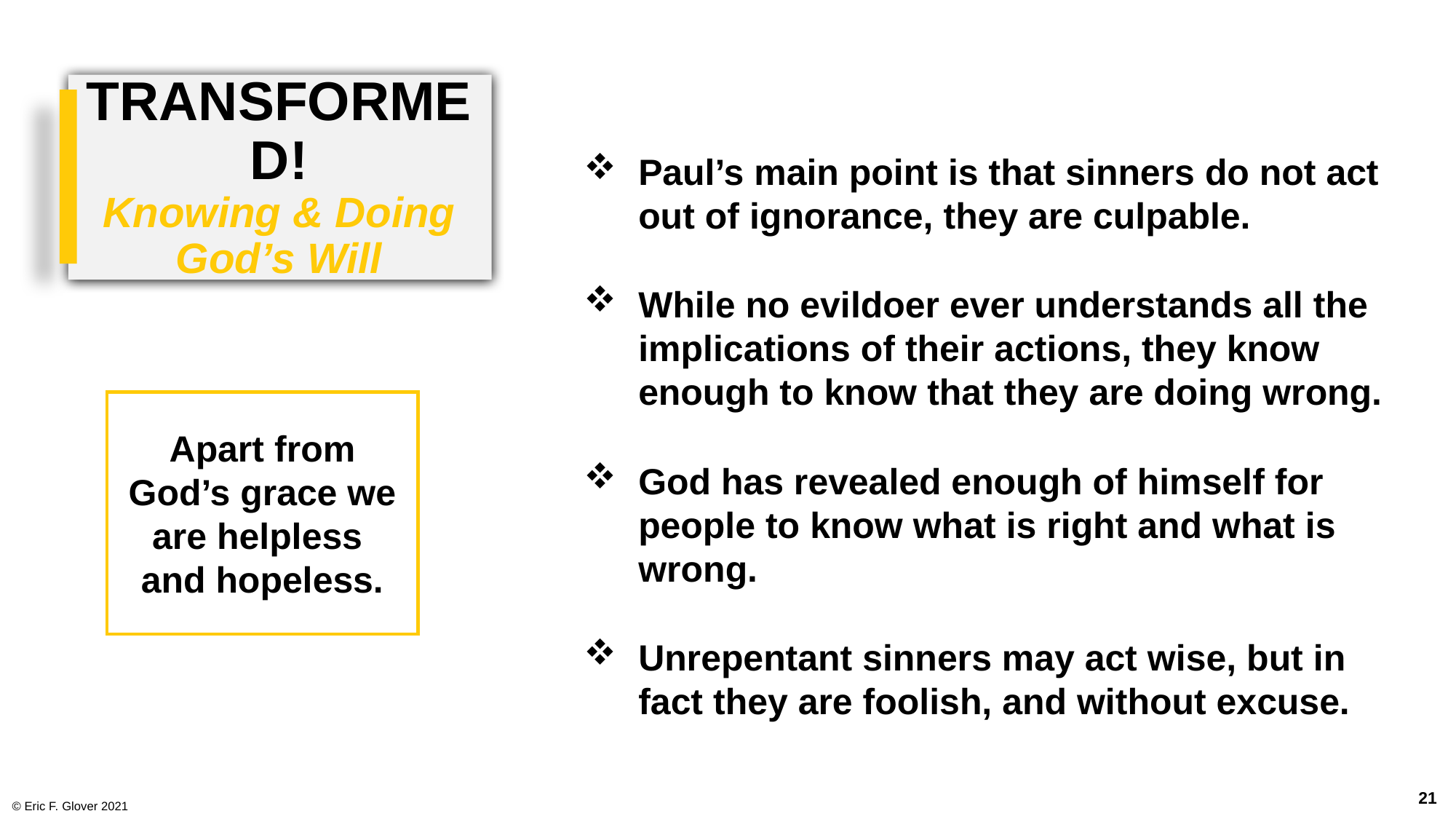

# Transformed! Knowing & Doing God’s Will
Paul’s main point is that sinners do not act out of ignorance, they are culpable.
While no evildoer ever understands all the implications of their actions, they know enough to know that they are doing wrong.
God has revealed enough of himself for people to know what is right and what is wrong.
Unrepentant sinners may act wise, but in fact they are foolish, and without excuse.
Apart from God’s grace we are helpless
and hopeless.